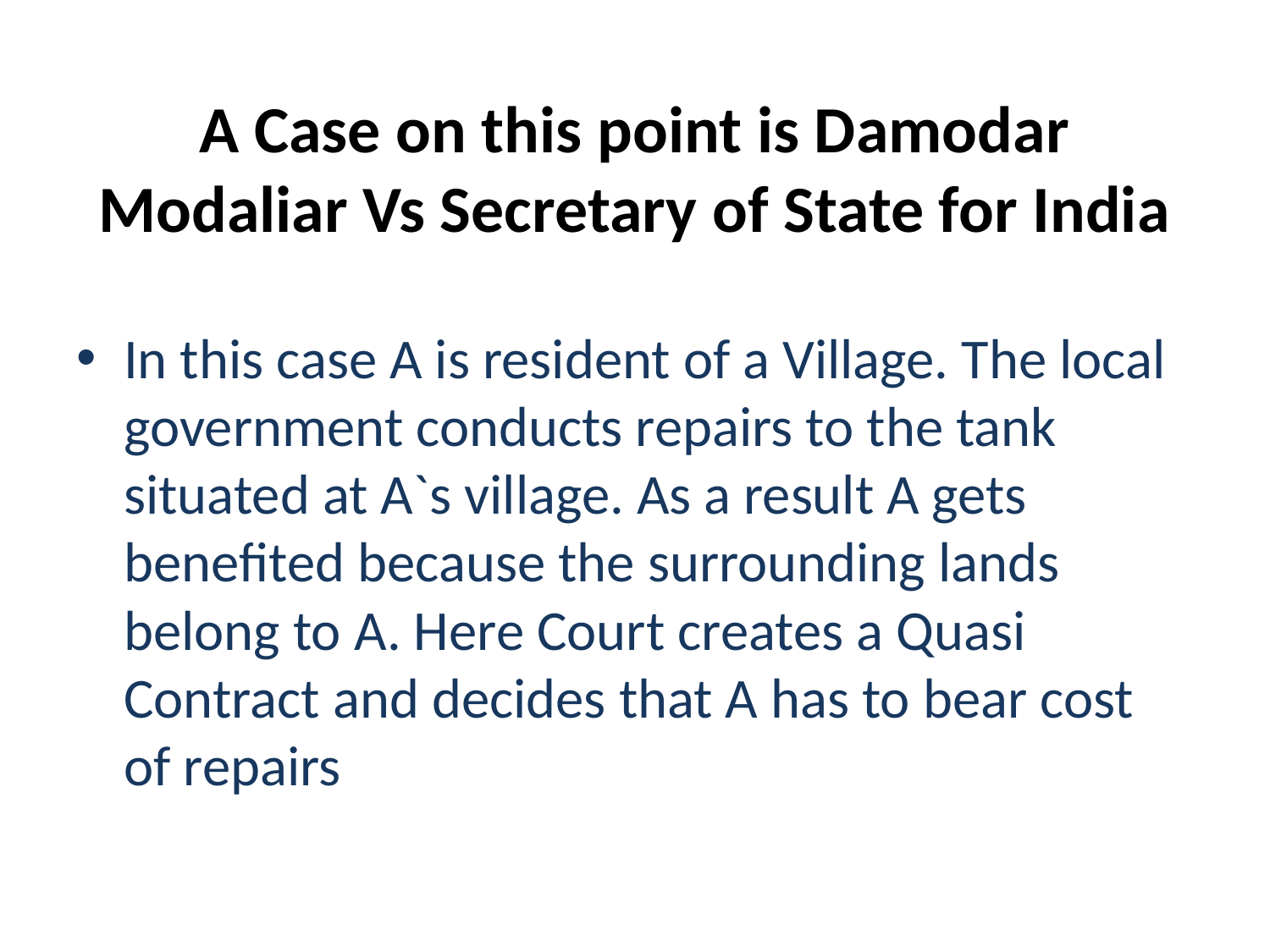

# A Case on this point is Damodar Modaliar Vs Secretary of State for India
In this case A is resident of a Village. The local government conducts repairs to the tank situated at A`s village. As a result A gets benefited because the surrounding lands belong to A. Here Court creates a Quasi Contract and decides that A has to bear cost of repairs